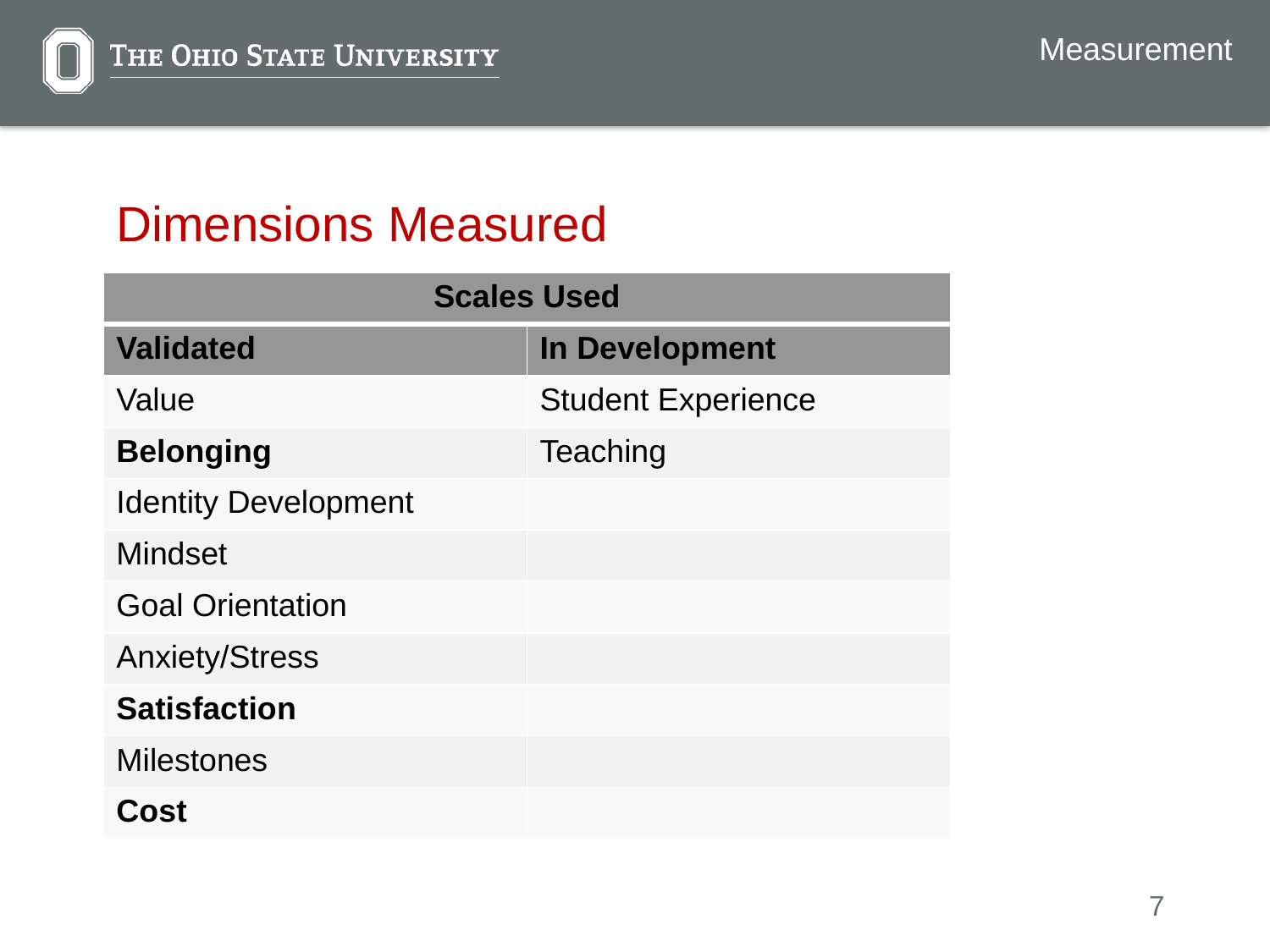

Measurement
Dimensions Measured
| Scales Used |  |
| --- | --- |
| Validated | In Development |
| Value | Student Experience |
| Belonging | Teaching |
| Identity Development |  |
| Mindset |  |
| Goal Orientation |  |
| Anxiety/Stress |  |
| Satisfaction |  |
| Milestones |  |
| Cost |  |